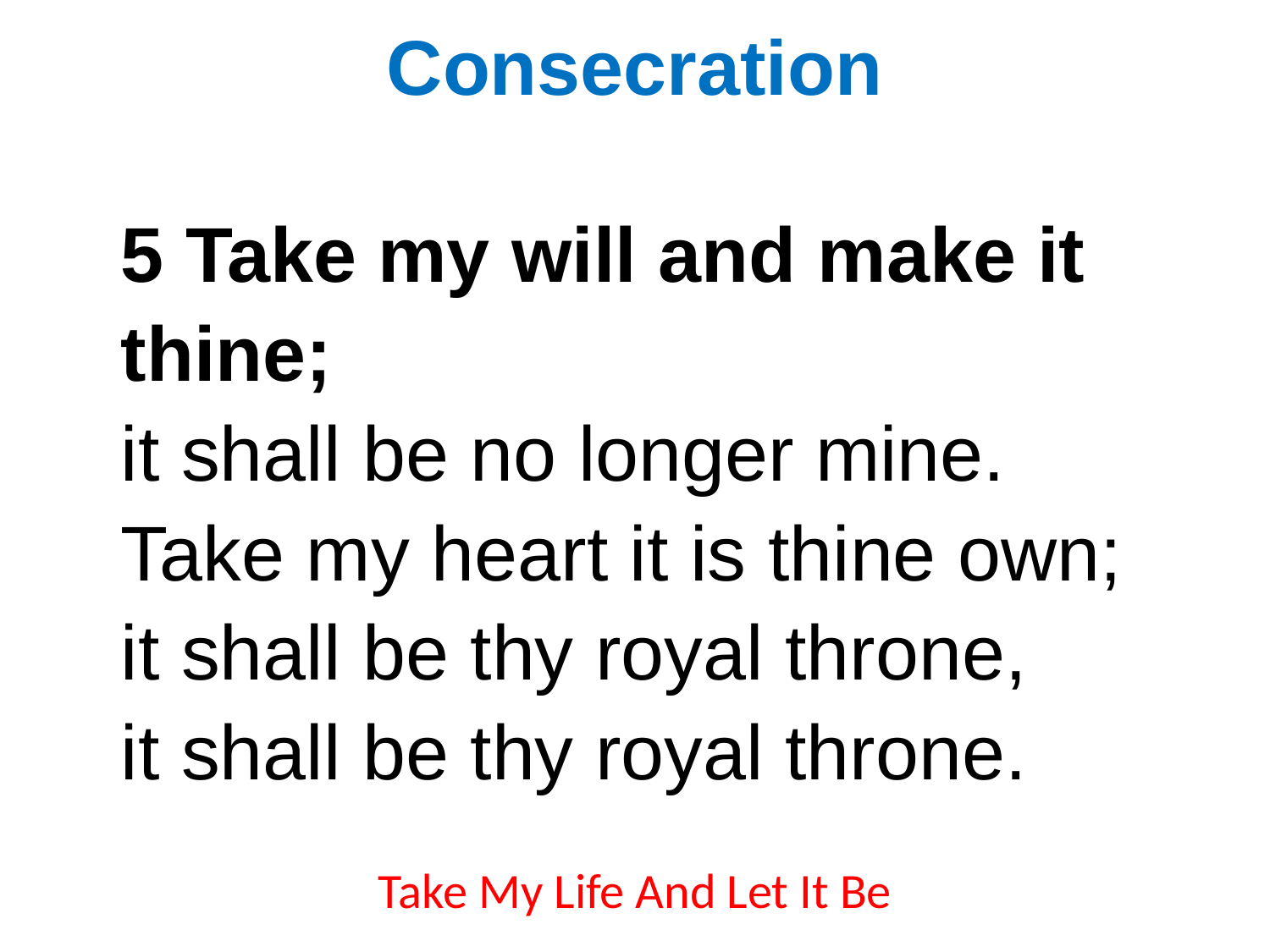

Consecration
5 Take my will and make it thine;
it shall be no longer mine.
Take my heart it is thine own;
it shall be thy royal throne,
it shall be thy royal throne.
Take My Life And Let It Be